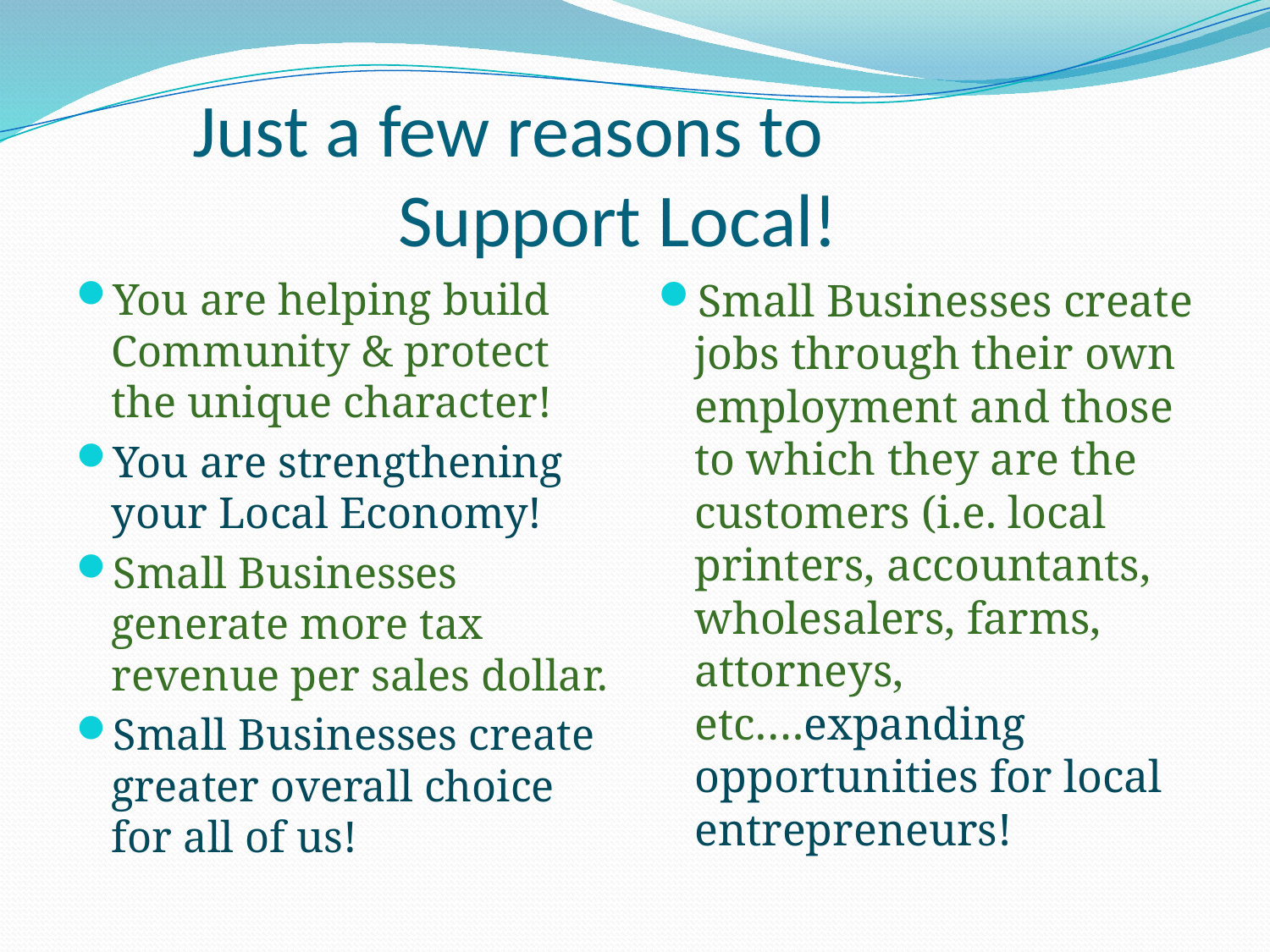

# Just a few reasons to                Support Local!
You are helping build Community & protect the unique character!
You are strengthening your Local Economy!
Small Businesses generate more tax revenue per sales dollar.
Small Businesses create greater overall choice for all of us!

Small Businesses create jobs through their own employment and those to which they are the customers (i.e. local printers, accountants, wholesalers, farms, attorneys, etc….expanding opportunities for local entrepreneurs!